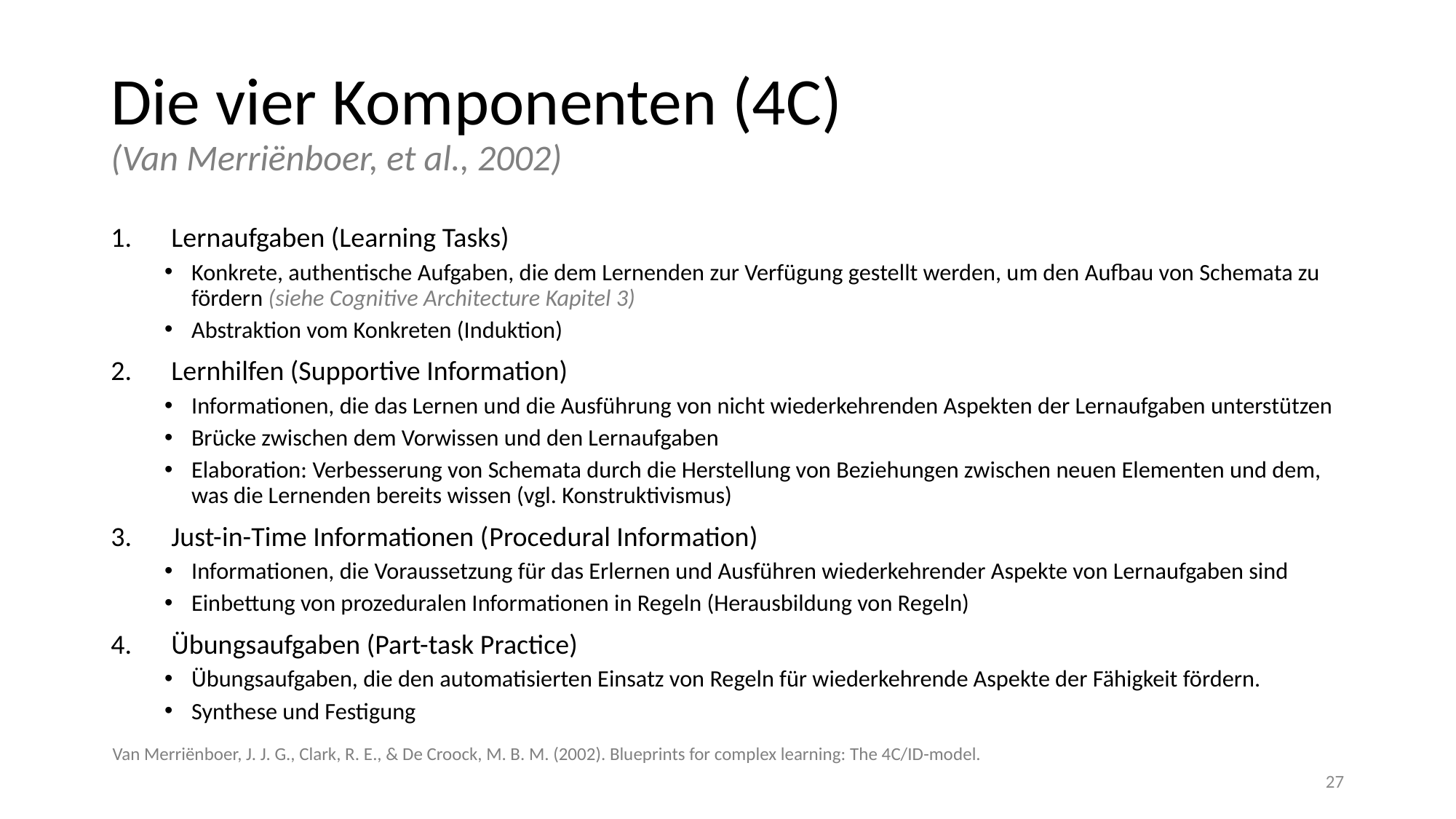

# Die vier Komponenten (4C) (Van Merriënboer, et al., 2002)
Lernaufgaben (Learning Tasks)
Konkrete, authentische Aufgaben, die dem Lernenden zur Verfügung gestellt werden, um den Aufbau von Schemata zu fördern (siehe Cognitive Architecture Kapitel 3)
Abstraktion vom Konkreten (Induktion)
Lernhilfen (Supportive Information)
Informationen, die das Lernen und die Ausführung von nicht wiederkehrenden Aspekten der Lernaufgaben unterstützen
Brücke zwischen dem Vorwissen und den Lernaufgaben
Elaboration: Verbesserung von Schemata durch die Herstellung von Beziehungen zwischen neuen Elementen und dem, was die Lernenden bereits wissen (vgl. Konstruktivismus)
Just-in-Time Informationen (Procedural Information)
Informationen, die Voraussetzung für das Erlernen und Ausführen wiederkehrender Aspekte von Lernaufgaben sind
Einbettung von prozeduralen Informationen in Regeln (Herausbildung von Regeln)
Übungsaufgaben (Part-task Practice)
Übungsaufgaben, die den automatisierten Einsatz von Regeln für wiederkehrende Aspekte der Fähigkeit fördern.
Synthese und Festigung
Van Merriënboer, J. J. G., Clark, R. E., & De Croock, M. B. M. (2002). Blueprints for complex learning: The 4C/ID-model.
27